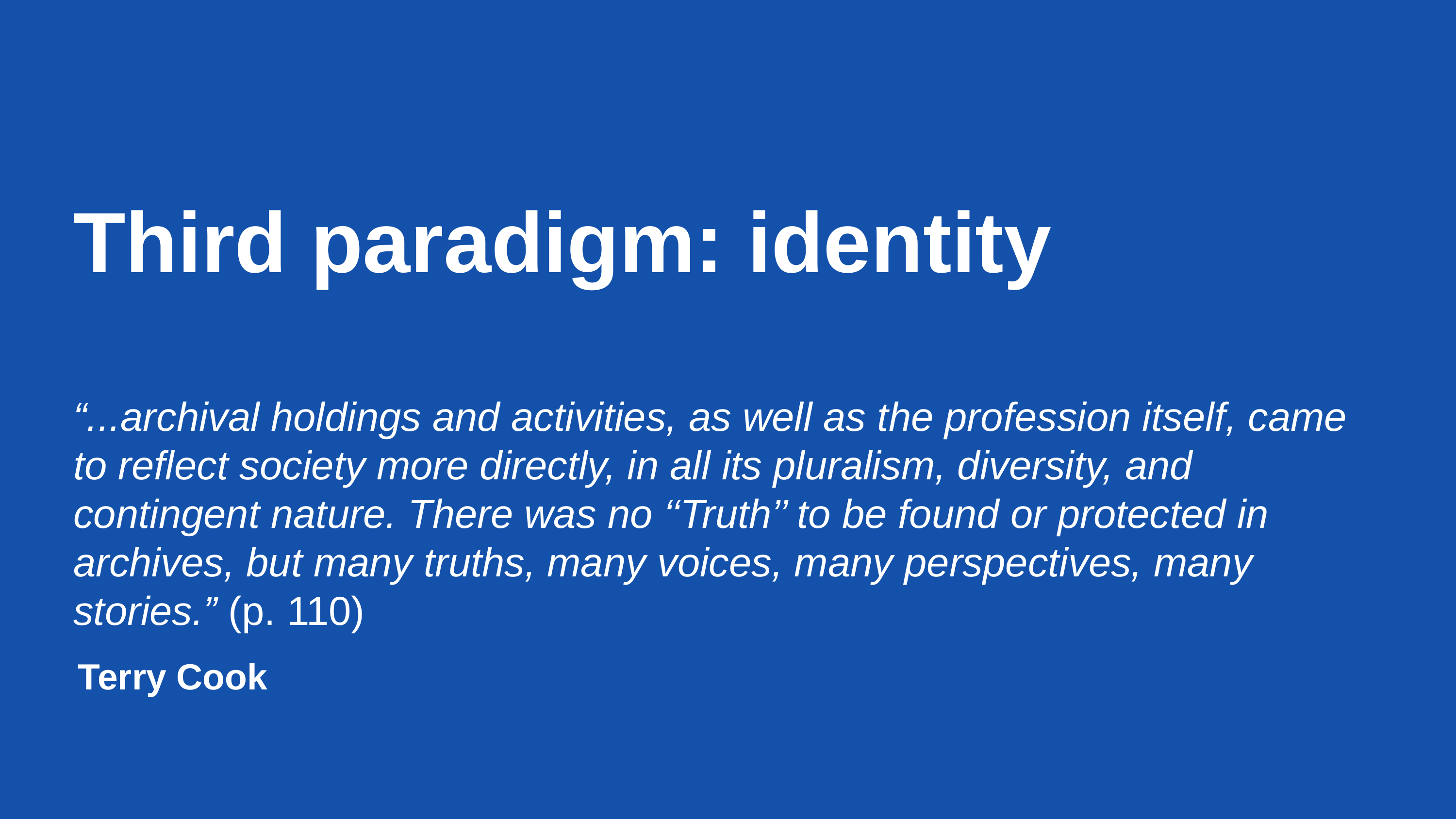

Third paradigm: identity

“...archival holdings and activities, as well as the profession itself, came to reflect society more directly, in all its pluralism, diversity, and contingent nature. There was no ‘‘Truth’’ to be found or protected in archives, but many truths, many voices, many perspectives, many stories.” (p. 110)

Terry Cook